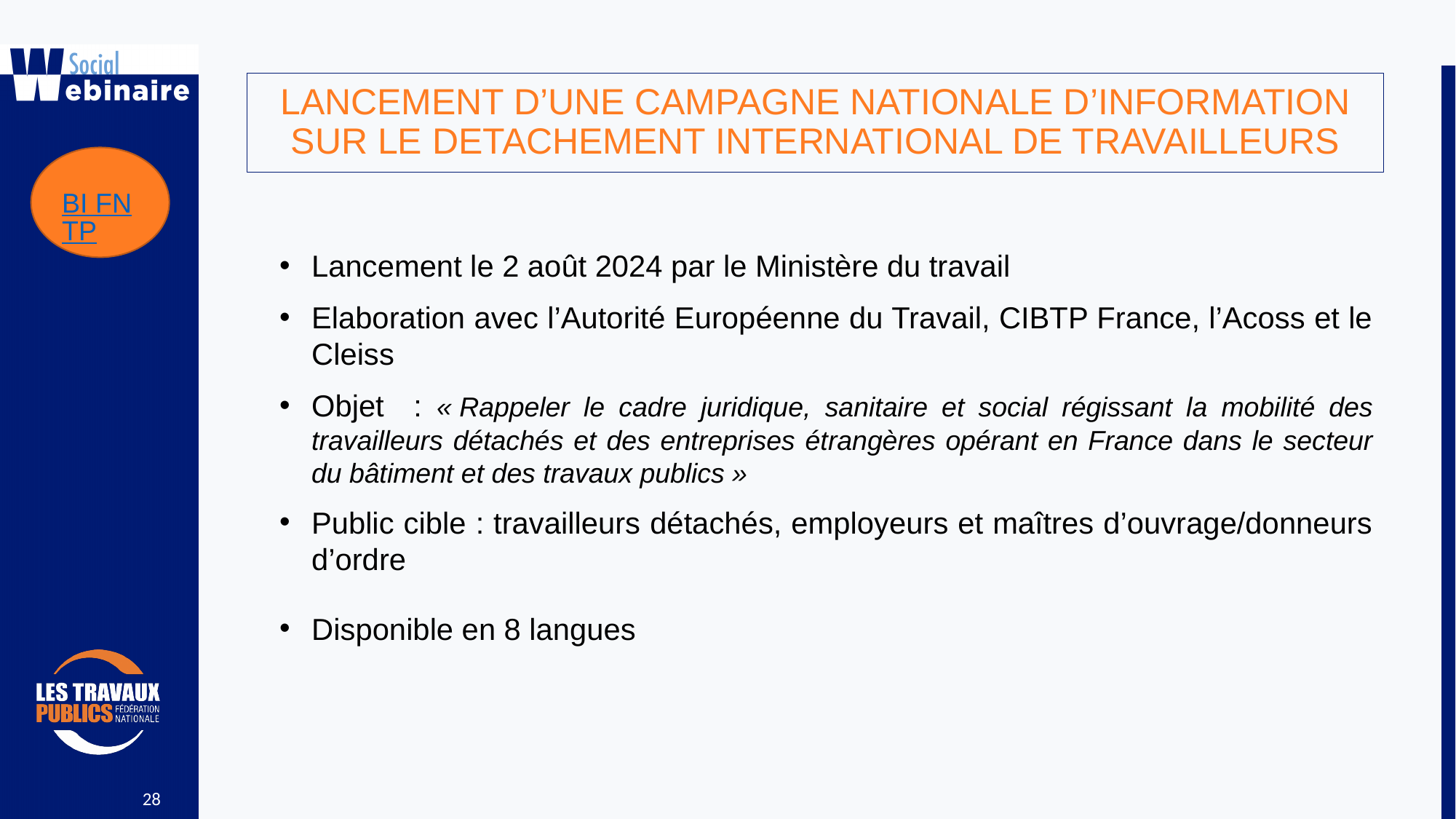

LANCEMENT D’UNE CAMPAGNE NATIONALE D’INFORMATION SUR LE DETACHEMENT INTERNATIONAL DE TRAVAILLEURS
BI FNTP

Lancement le 2 août 2024 par le Ministère du travail
Elaboration avec l’Autorité Européenne du Travail, CIBTP France, l’Acoss et le Cleiss
Objet  : « Rappeler le cadre juridique, sanitaire et social régissant la mobilité des travailleurs détachés et des entreprises étrangères opérant en France dans le secteur du bâtiment et des travaux publics »
Public cible : travailleurs détachés, employeurs et maîtres d’ouvrage/donneurs d’ordre
Disponible en 8 langues